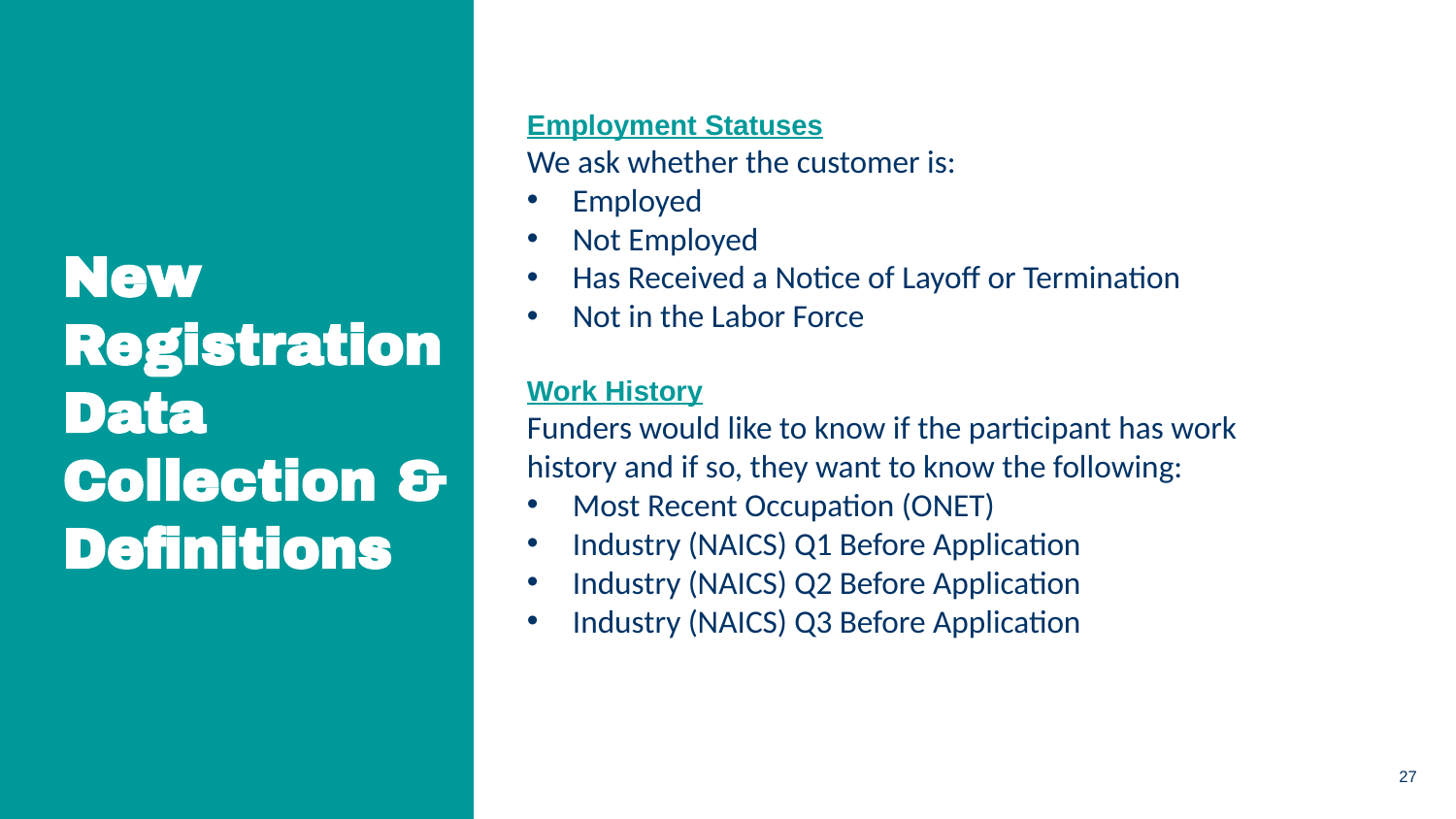

Employment Statuses
We ask whether the customer is:
Employed
Not Employed
Has Received a Notice of Layoff or Termination
Not in the Labor Force

Work History
Funders would like to know if the participant has work history and if so, they want to know the following:
Most Recent Occupation (ONET)
Industry (NAICS) Q1 Before Application
Industry (NAICS) Q2 Before Application
Industry (NAICS) Q3 Before Application

New Registration Data Collection & Definitions
27